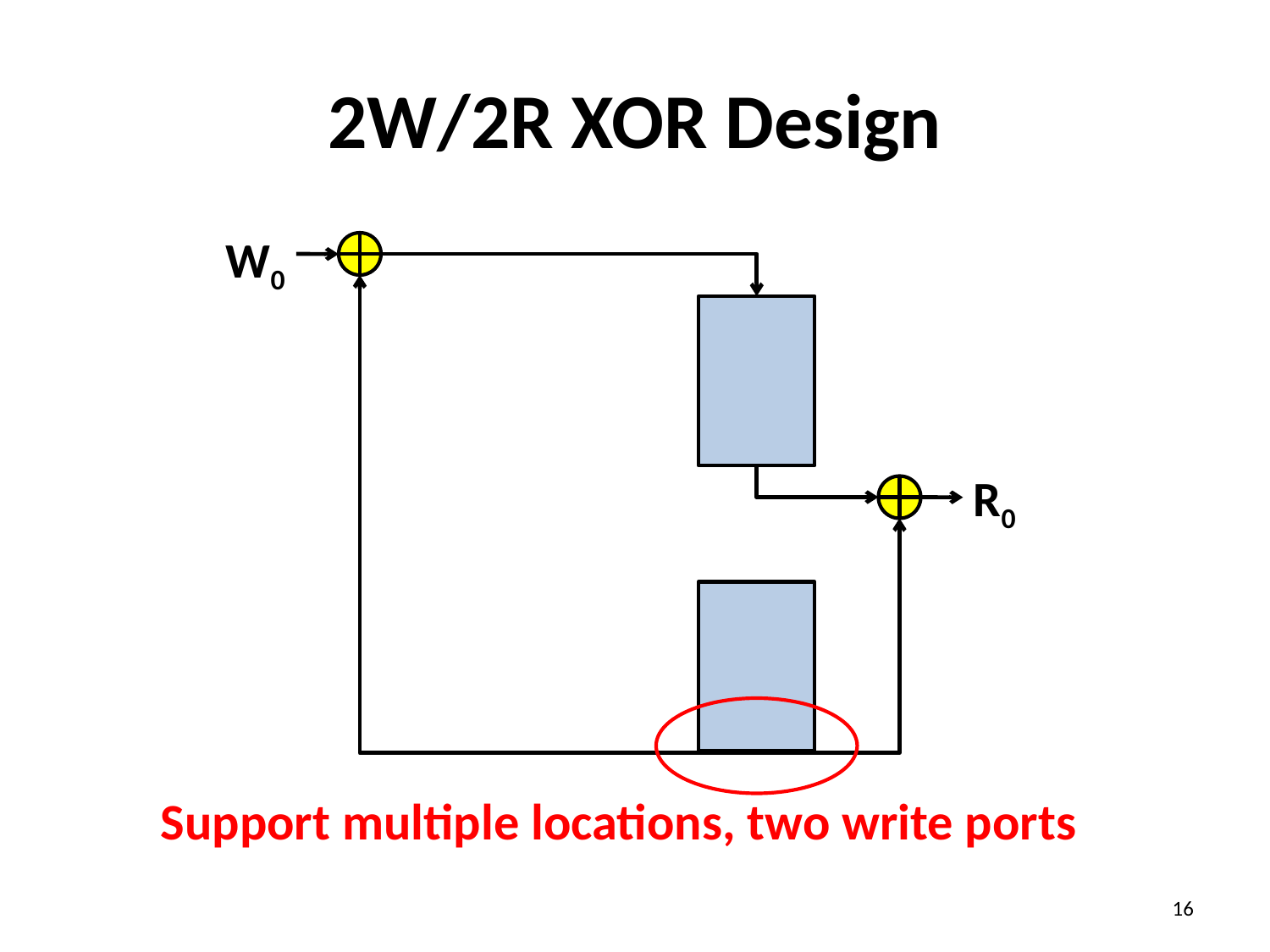

# 2W/2R XOR Design
W0

R0

Support multiple locations, two write ports
16